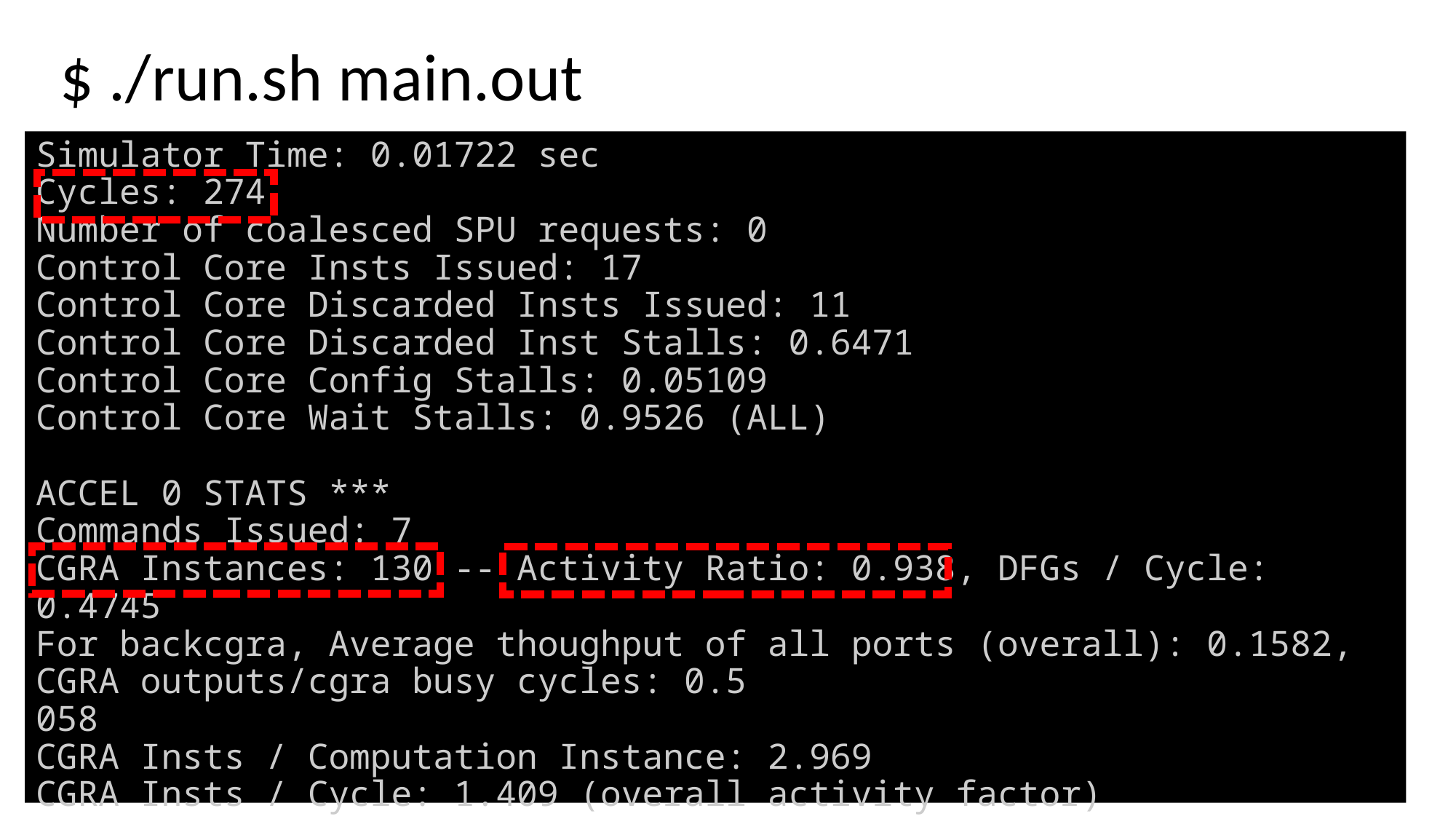

# $ ./run.sh main.out
Simulator Time: 0.01722 sec
Cycles: 274
Number of coalesced SPU requests: 0
Control Core Insts Issued: 17
Control Core Discarded Insts Issued: 11
Control Core Discarded Inst Stalls: 0.6471
Control Core Config Stalls: 0.05109
Control Core Wait Stalls: 0.9526 (ALL)
ACCEL 0 STATS ***
Commands Issued: 7
CGRA Instances: 130 -- Activity Ratio: 0.938, DFGs / Cycle: 0.4745
For backcgra, Average thoughput of all ports (overall): 0.1582, CGRA outputs/cgra busy cycles: 0.5
058
CGRA Insts / Computation Instance: 2.969
CGRA Insts / Cycle: 1.409 (overall activity factor)

28